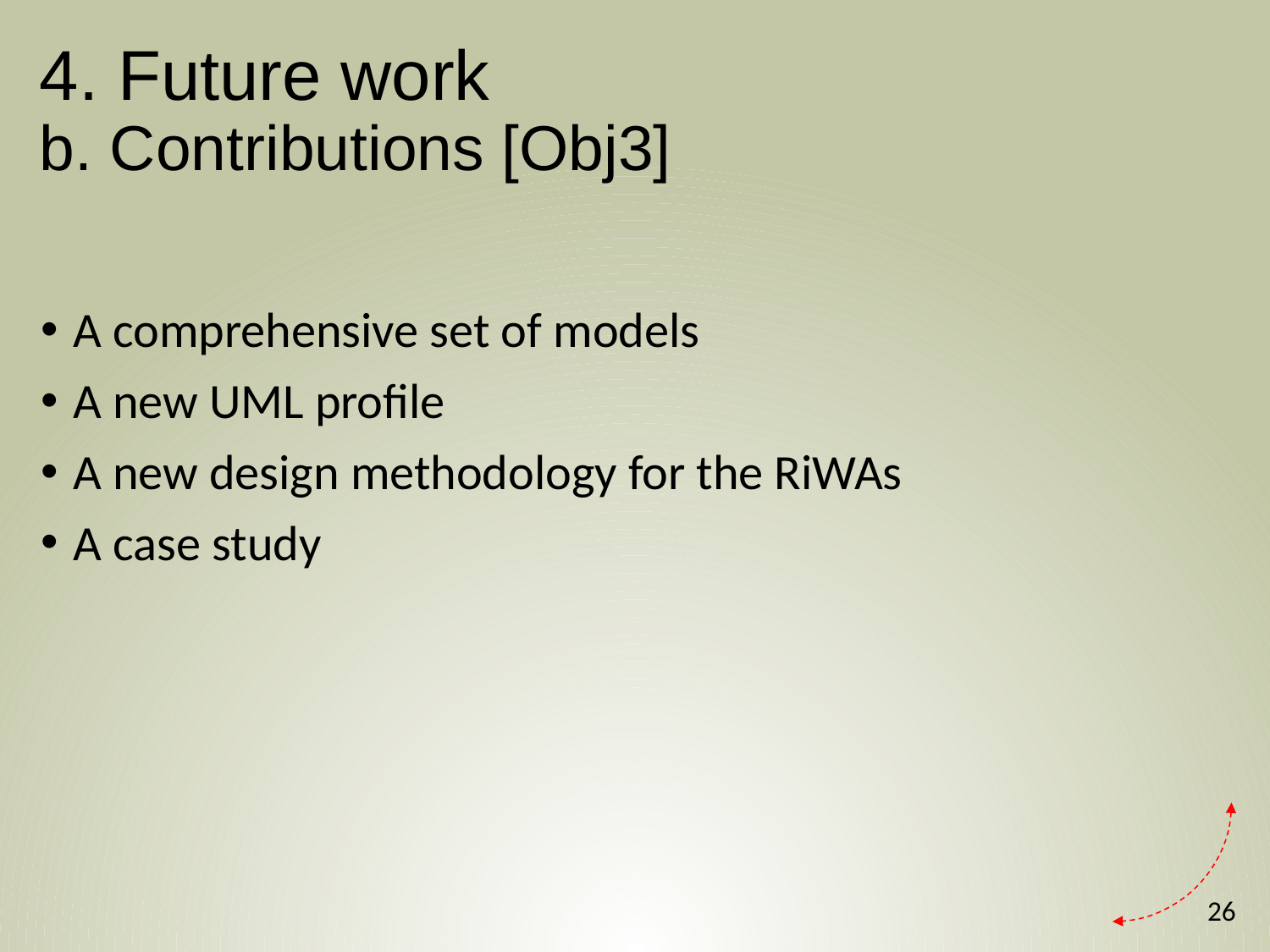

# 4. Future work b. Contributions [Obj3]

A comprehensive set of models
A new UML profile
A new design methodology for the RiWAs
A case study

26